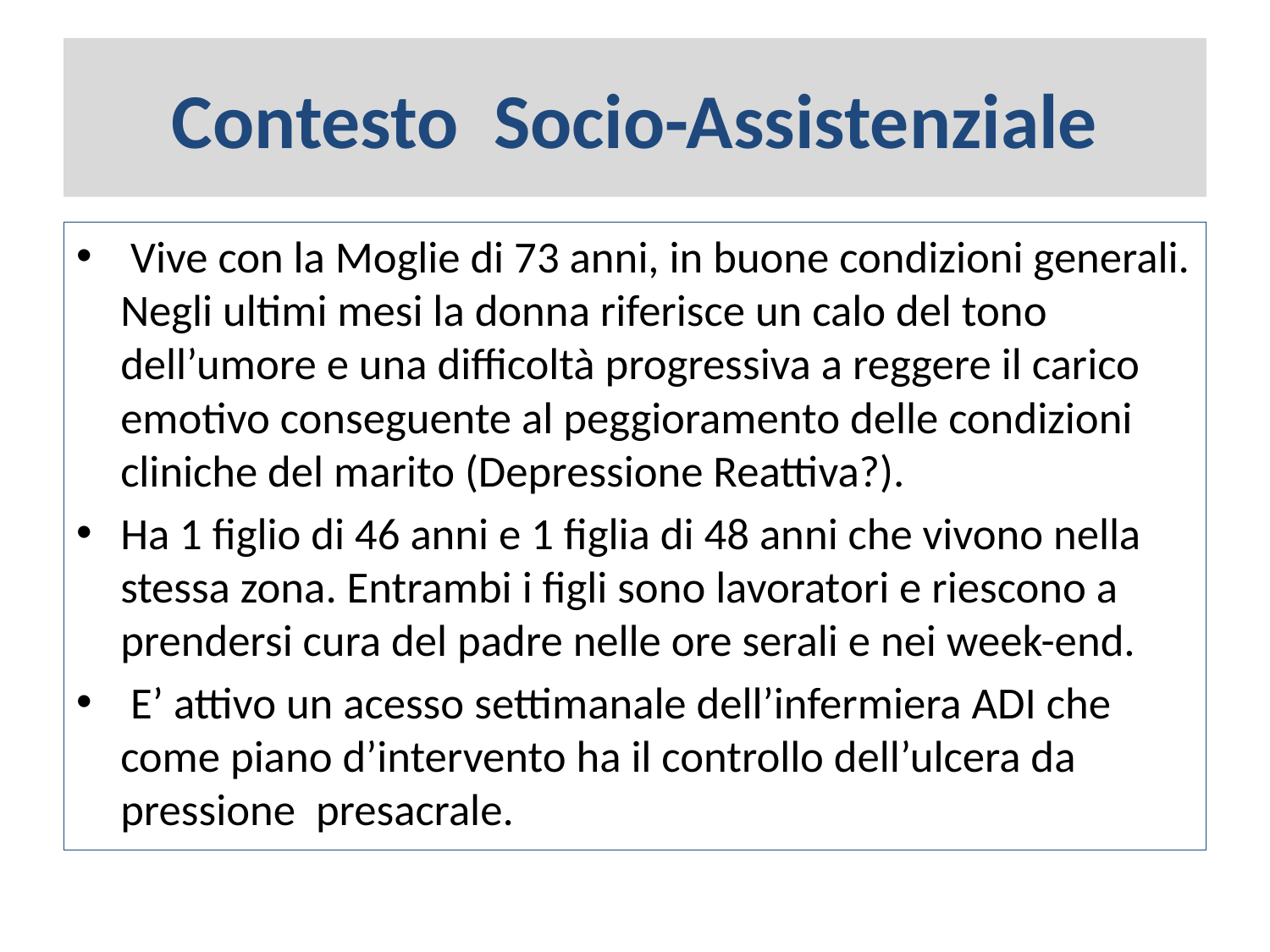

# Contesto  Socio-Assistenziale
 Vive con la Moglie di 73 anni, in buone condizioni generali. Negli ultimi mesi la donna riferisce un calo del tono dell’umore e una difficoltà progressiva a reggere il carico emotivo conseguente al peggioramento delle condizioni cliniche del marito (Depressione Reattiva?).
Ha 1 figlio di 46 anni e 1 figlia di 48 anni che vivono nella stessa zona. Entrambi i figli sono lavoratori e riescono a prendersi cura del padre nelle ore serali e nei week-end.
 E’ attivo un acesso settimanale dell’infermiera ADI che come piano d’intervento ha il controllo dell’ulcera da pressione  presacrale.